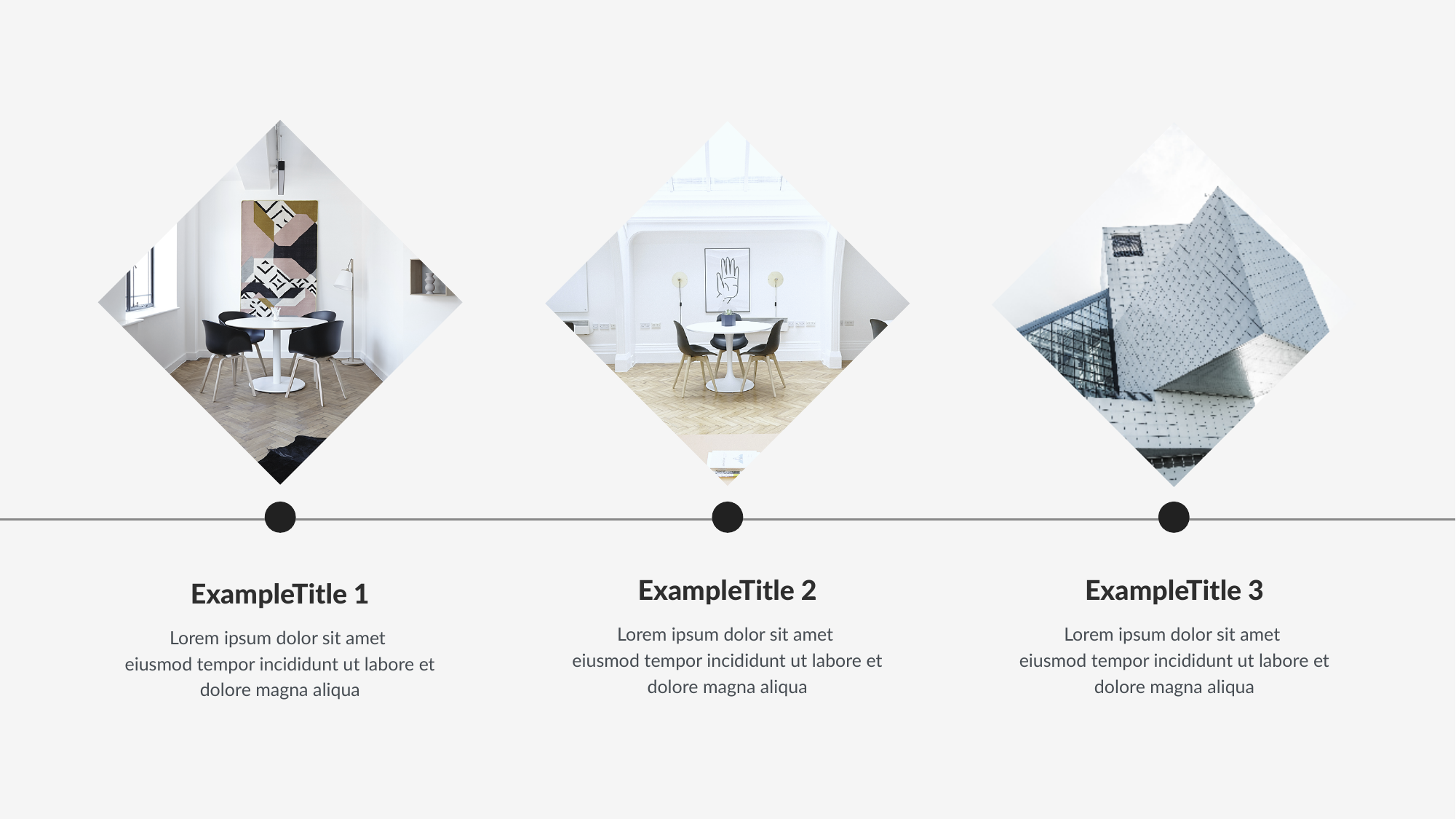

ExampleTitle 2
Lorem ipsum dolor sit amet
eiusmod tempor incididunt ut labore et dolore magna aliqua

ExampleTitle 3
Lorem ipsum dolor sit amet
eiusmod tempor incididunt ut labore et dolore magna aliqua
ExampleTitle 1
Lorem ipsum dolor sit amet
eiusmod tempor incididunt ut labore et dolore magna aliqua